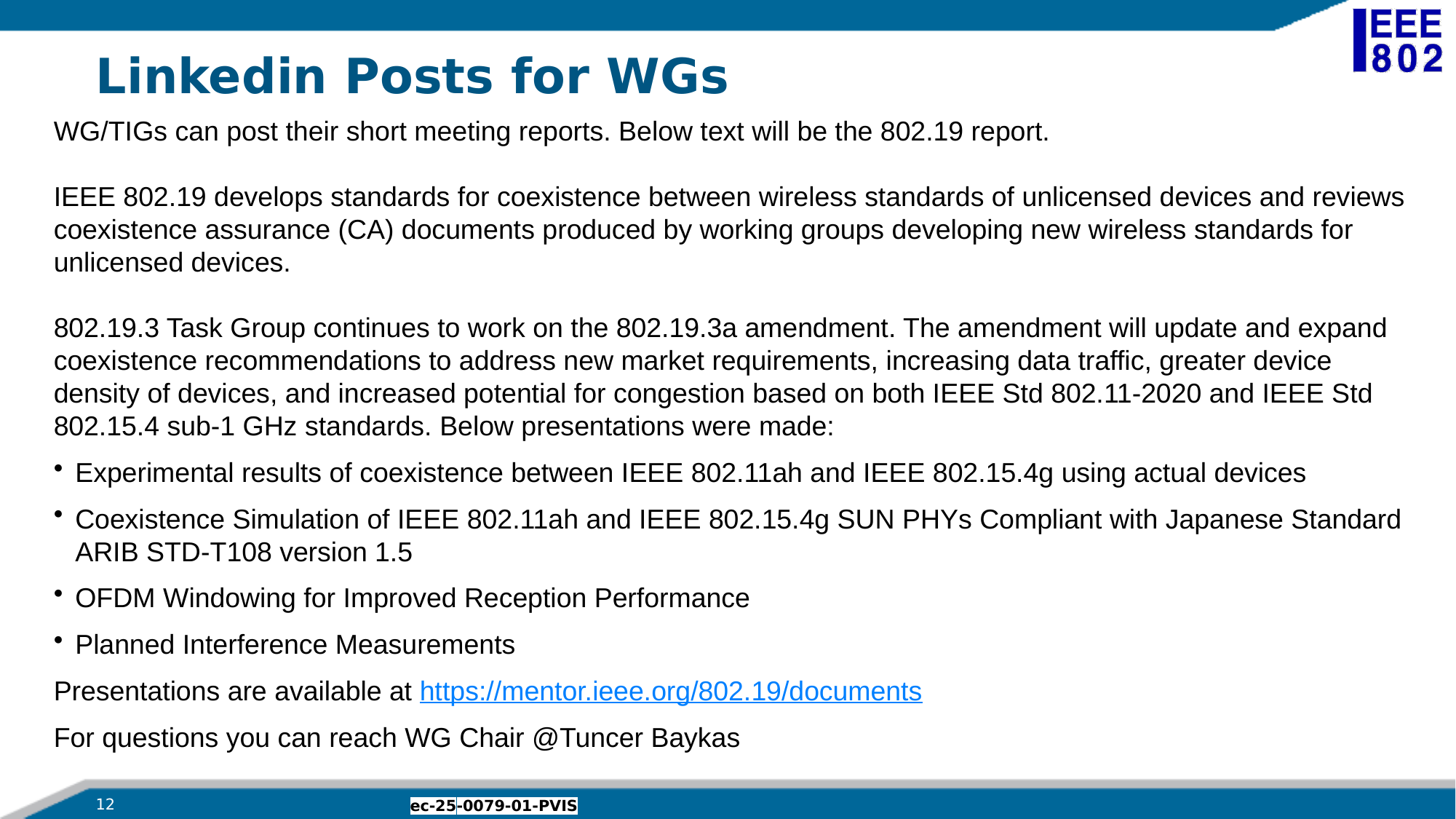

# Linkedin Posts for WGs
WG/TIGs can post their short meeting reports. Below text will be the 802.19 report.
IEEE 802.19 develops standards for coexistence between wireless standards of unlicensed devices and reviews coexistence assurance (CA) documents produced by working groups developing new wireless standards for unlicensed devices.
802.19.3 Task Group continues to work on the 802.19.3a amendment. The amendment will update and expand coexistence recommendations to address new market requirements, increasing data traffic, greater device density of devices, and increased potential for congestion based on both IEEE Std 802.11-2020 and IEEE Std 802.15.4 sub-1 GHz standards. Below presentations were made:
Experimental results of coexistence between IEEE 802.11ah and IEEE 802.15.4g using actual devices
Coexistence Simulation of IEEE 802.11ah and IEEE 802.15.4g SUN PHYs Compliant with Japanese Standard ARIB STD-T108 version 1.5
OFDM Windowing for Improved Reception Performance
Planned Interference Measurements
Presentations are available at https://mentor.ieee.org/802.19/documents
For questions you can reach WG Chair @Tuncer Baykas
12